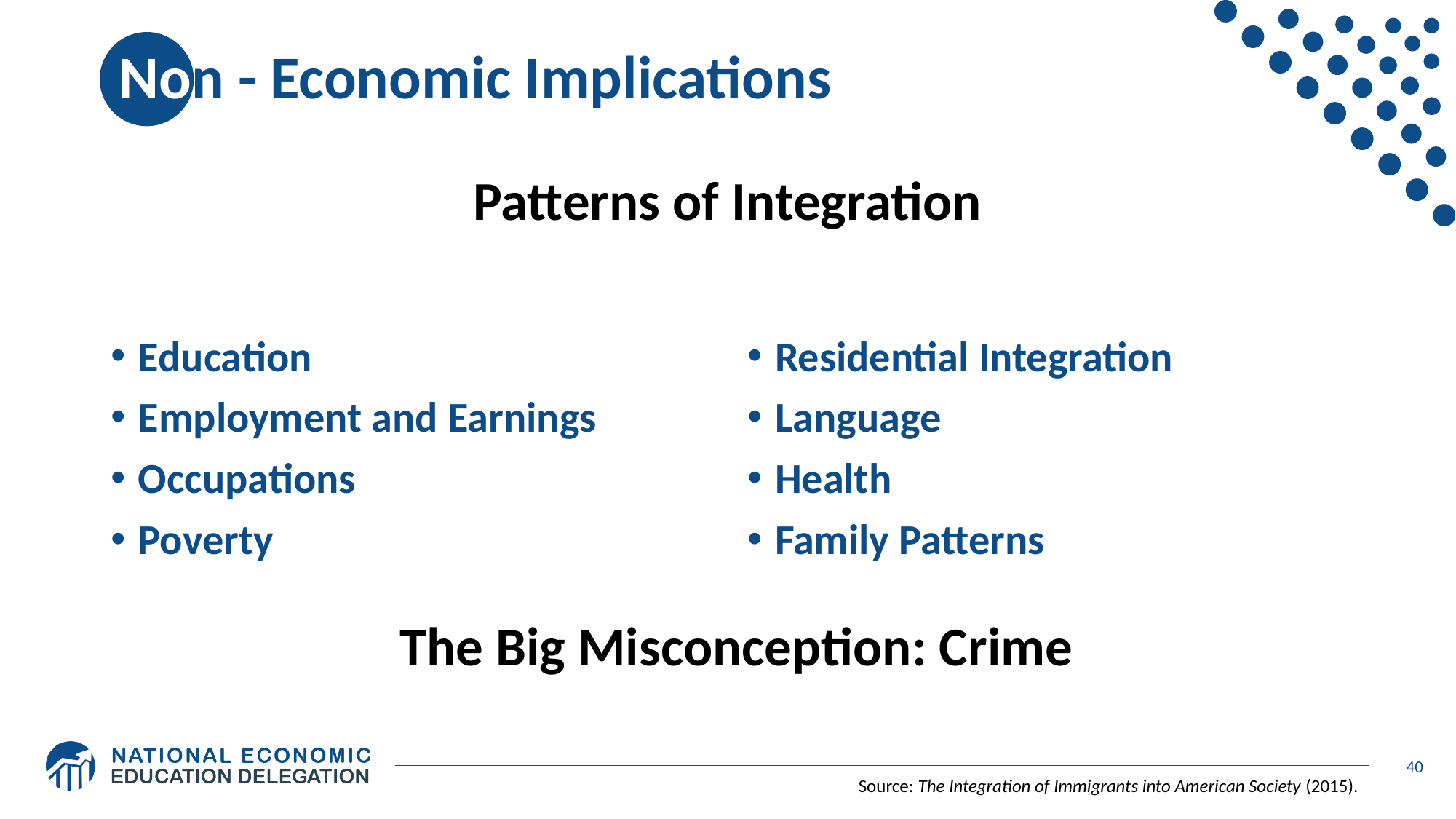

# Non - Economic Implications
Patterns of Integration
Education
Employment and Earnings
Occupations
Poverty
Residential Integration
Language
Health
Family Patterns
The Big Misconception: Crime
40
Source: The Integration of Immigrants into American Society (2015).